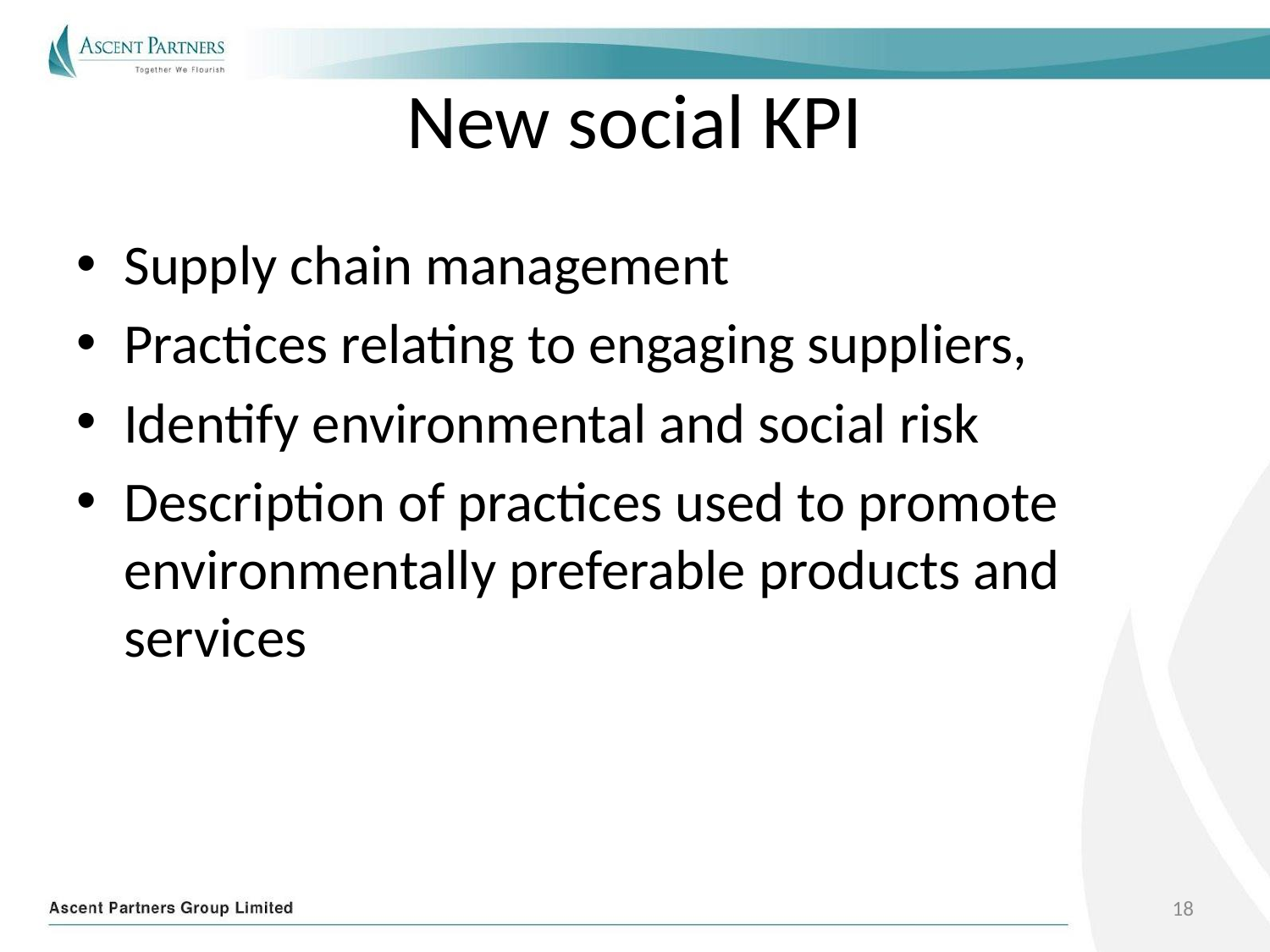

# New social KPI
Supply chain management
Practices relating to engaging suppliers,
Identify environmental and social risk
Description of practices used to promote environmentally preferable products and services
18